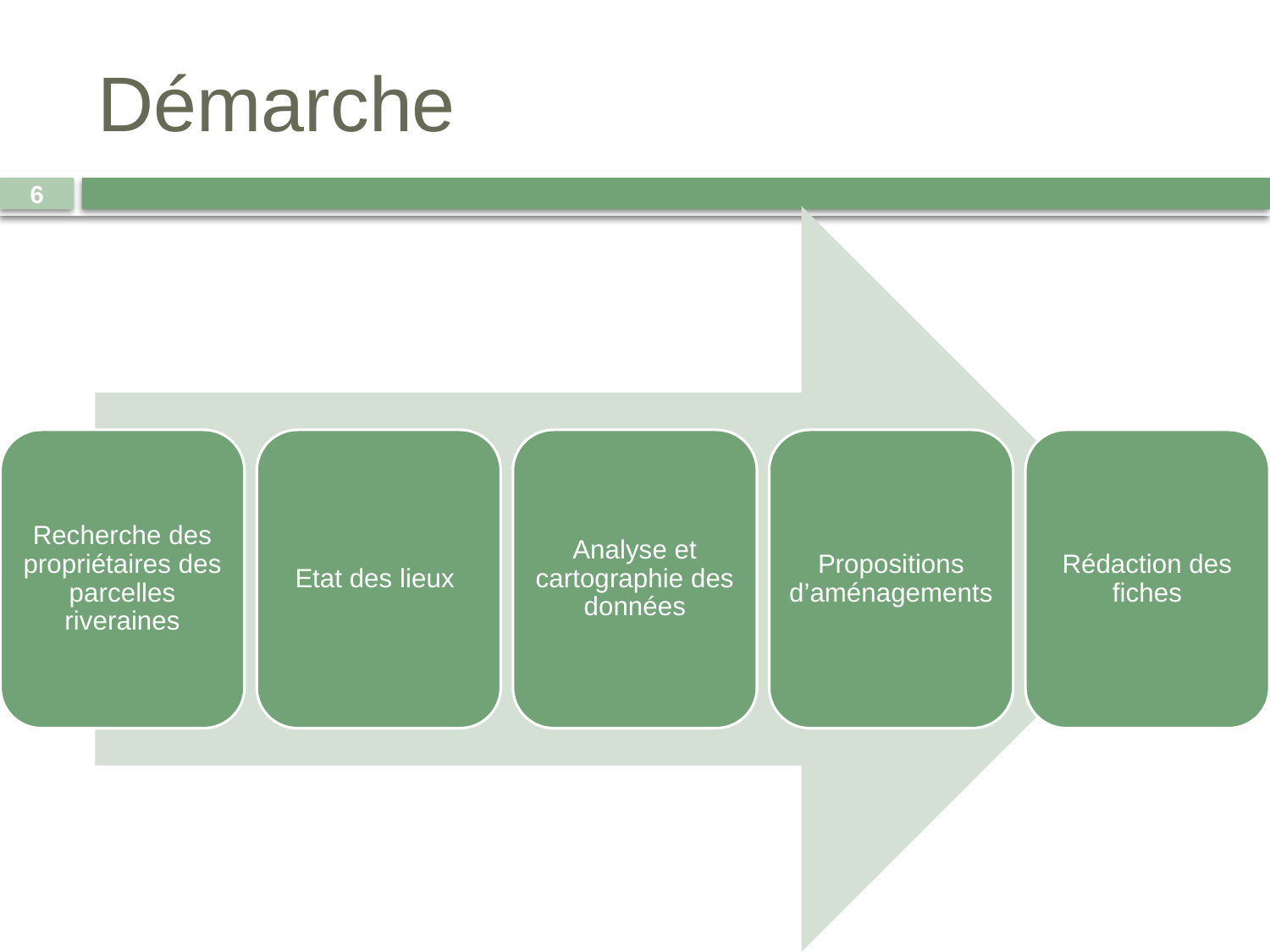

# Démarche
6
Recherche des propriétaires des parcelles riveraines
Etat des lieux
Analyse et cartographie des données
Propositions d’aménagements
Rédaction des fiches